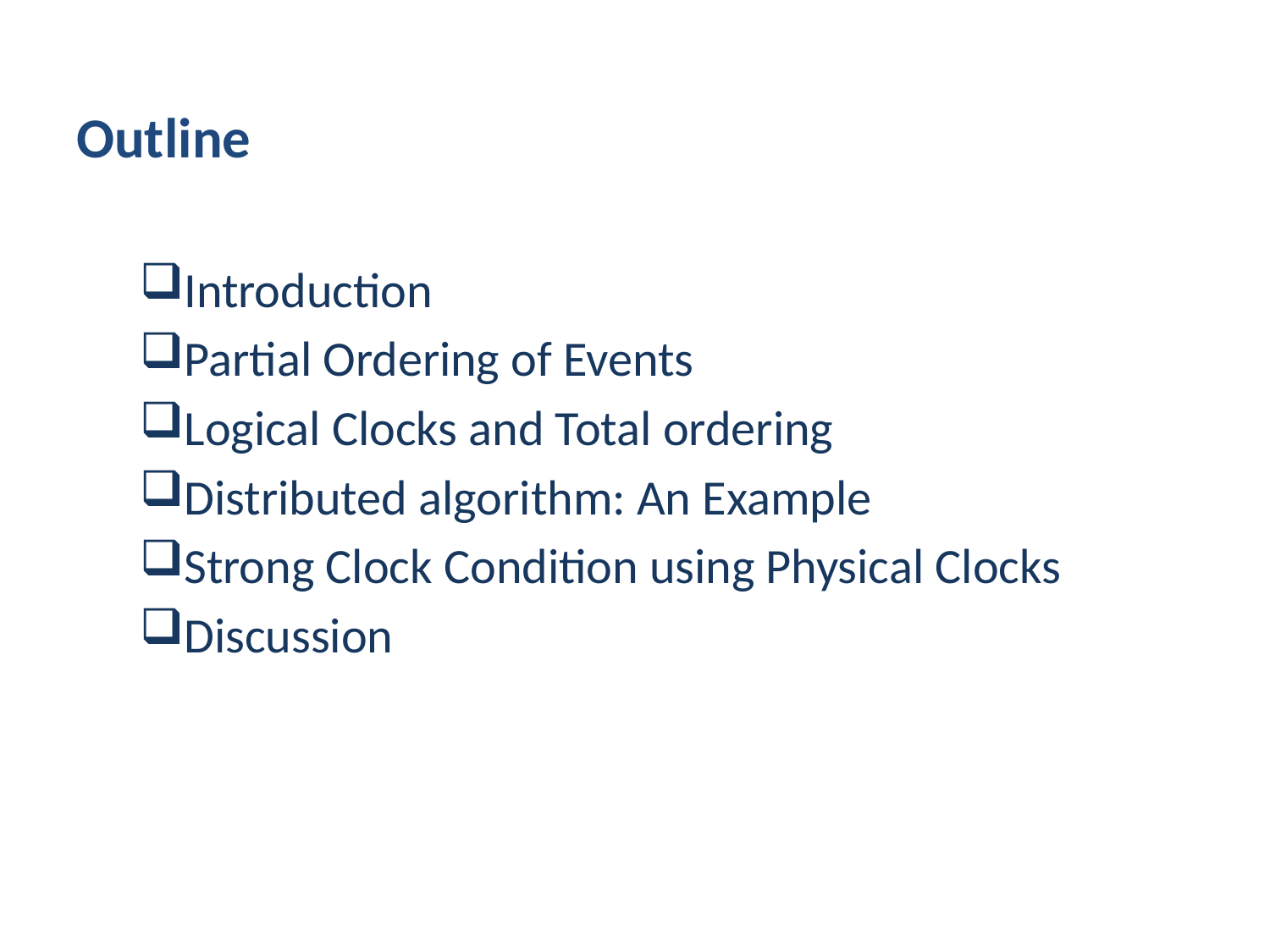

Outline

Introduction
Partial Ordering of Events
Logical Clocks and Total ordering
Distributed algorithm: An Example
Strong Clock Condition using Physical Clocks
Discussion